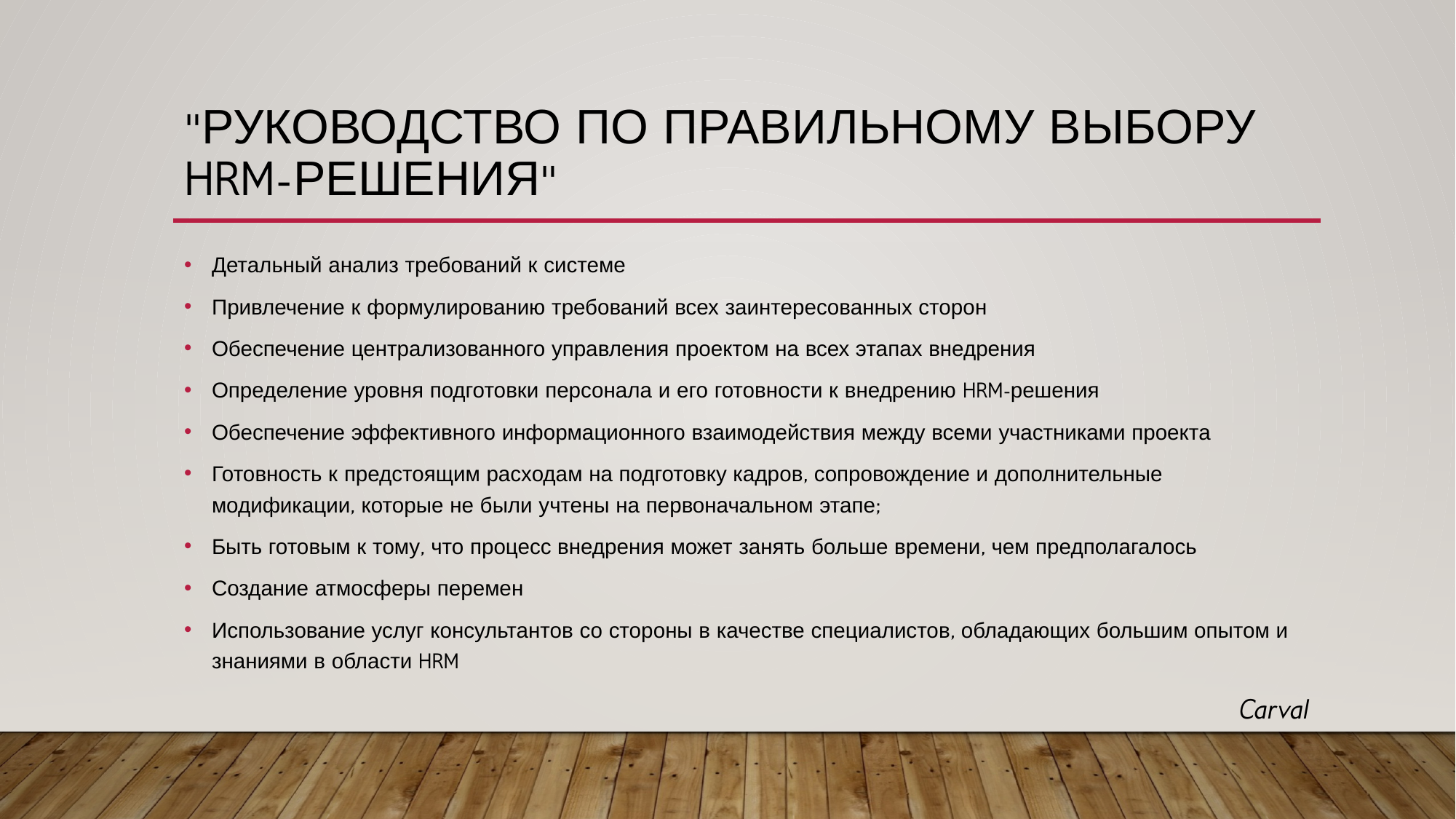

# "Руководство по правильному выбору HRM-решения"
Детальный анализ требований к системе
Привлечение к формулированию требований всех заинтересованных сторон
Обеспечение централизованного управления проектом на всех этапах внедрения
Определение уровня подготовки персонала и его готовности к внедрению HRM-решения
Обеспечение эффективного информационного взаимодействия между всеми участниками проекта
Готовность к предстоящим расходам на подготовку кадров, сопровождение и дополнительные модификации, которые не были учтены на первоначальном этапе;
Быть готовым к тому, что процесс внедрения может занять больше времени, чем предполагалось
Создание атмосферы перемен
Использование услуг консультантов со стороны в качестве специалистов, обладающих большим опытом и знаниями в области HRM
Carval